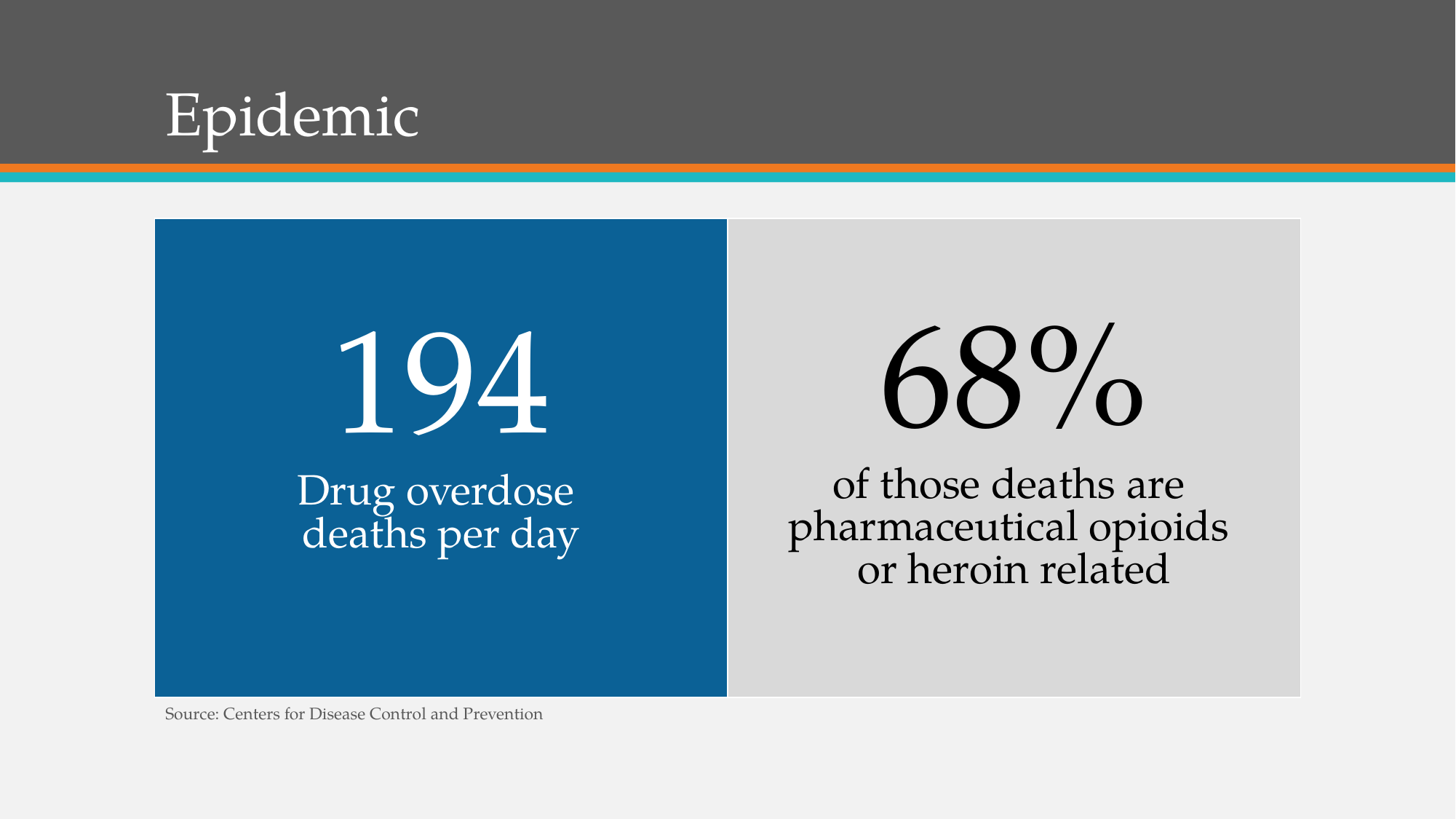

# Epidemic
| 194 Drug overdose deaths per day | 68% of those deaths are pharmaceutical opioids or heroin related |
| --- | --- |
Source: Centers for Disease Control and Prevention